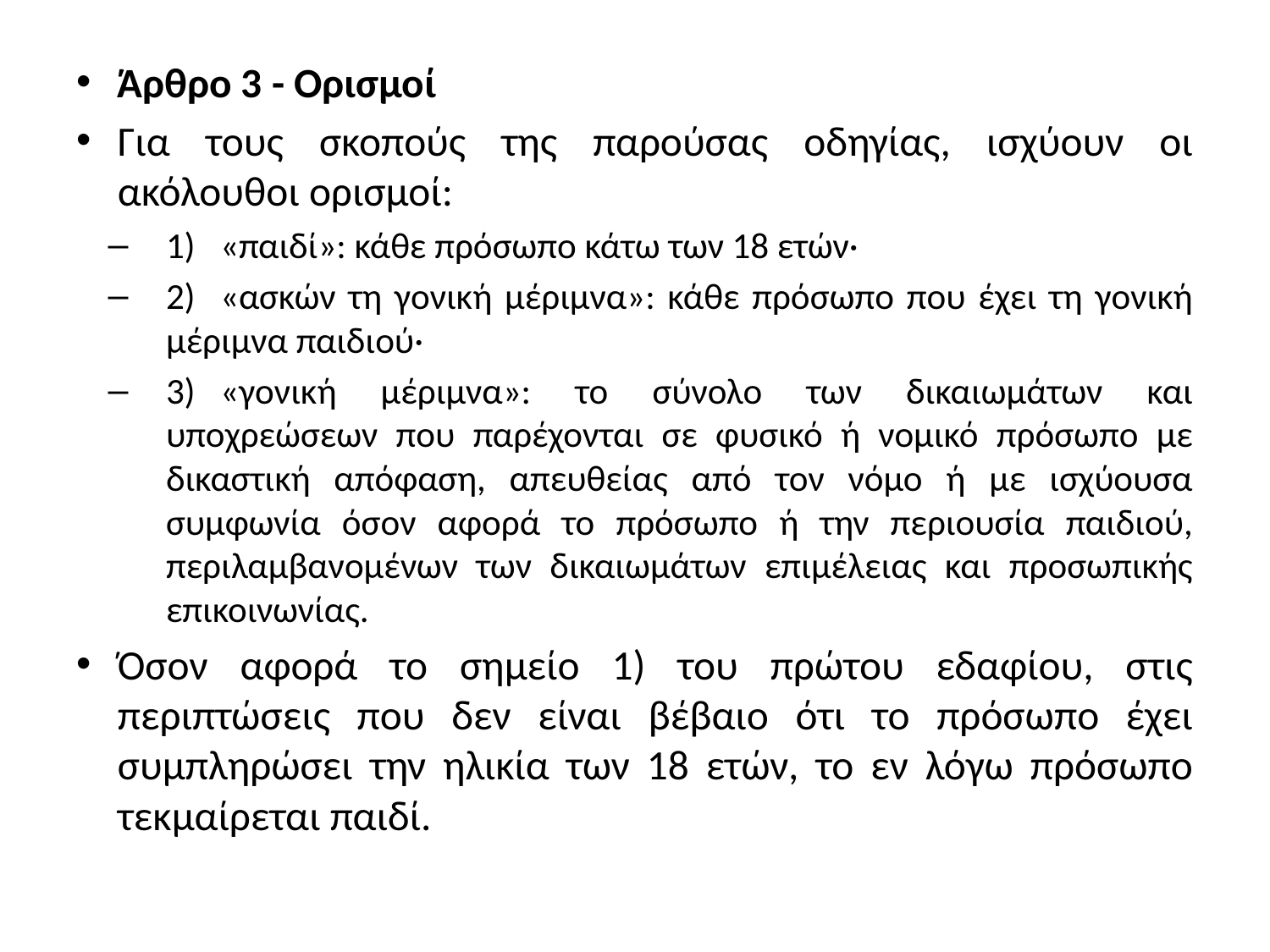

Άρθρο 3 - Ορισμοί
Για τους σκοπούς της παρούσας οδηγίας, ισχύουν οι ακόλουθοι ορισμοί:
1)   «παιδί»: κάθε πρόσωπο κάτω των 18 ετών·
2)   «ασκών τη γονική μέριμνα»: κάθε πρόσωπο που έχει τη γονική μέριμνα παιδιού·
3)   «γονική μέριμνα»: το σύνολο των δικαιωμάτων και υποχρεώσεων που παρέχονται σε φυσικό ή νομικό πρόσωπο με δικαστική απόφαση, απευθείας από τον νόμο ή με ισχύουσα συμφωνία όσον αφορά το πρόσωπο ή την περιουσία παιδιού, περιλαμβανομένων των δικαιωμάτων επιμέλειας και προσωπικής επικοινωνίας.
Όσον αφορά το σημείο 1) του πρώτου εδαφίου, στις περιπτώσεις που δεν είναι βέβαιο ότι το πρόσωπο έχει συμπληρώσει την ηλικία των 18 ετών, το εν λόγω πρόσωπο τεκμαίρεται παιδί.